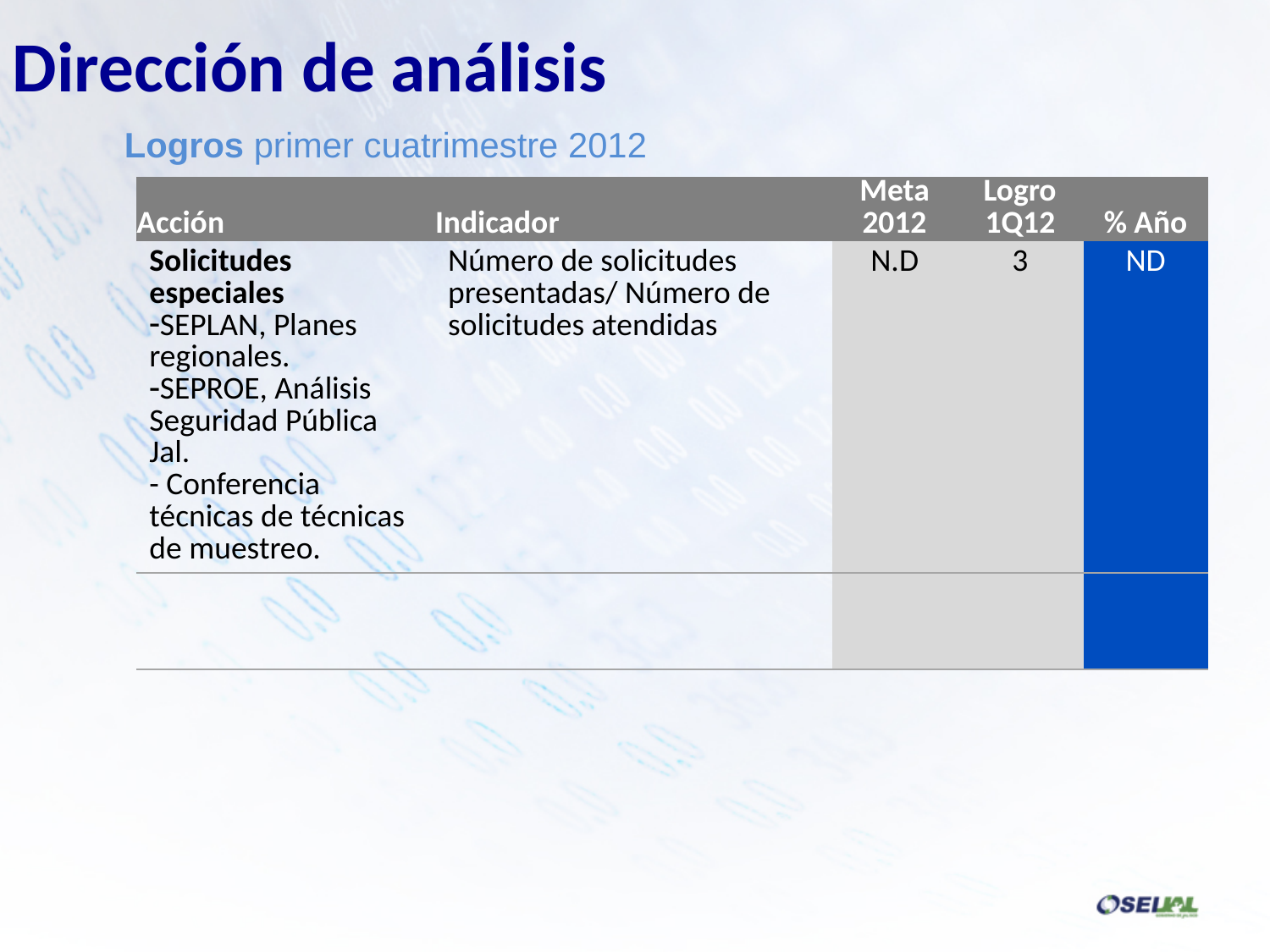

Dirección de análisis
Logros primer cuatrimestre 2012
| Acción | Indicador | Meta 2012 | Logro 1Q12 | % Año |
| --- | --- | --- | --- | --- |
| Solicitudes especiales SEPLAN, Planes regionales. SEPROE, Análisis Seguridad Pública Jal. - Conferencia técnicas de técnicas de muestreo. | Número de solicitudes presentadas/ Número de solicitudes atendidas | N.D | 3 | ND |
|  |  |  |  |  |